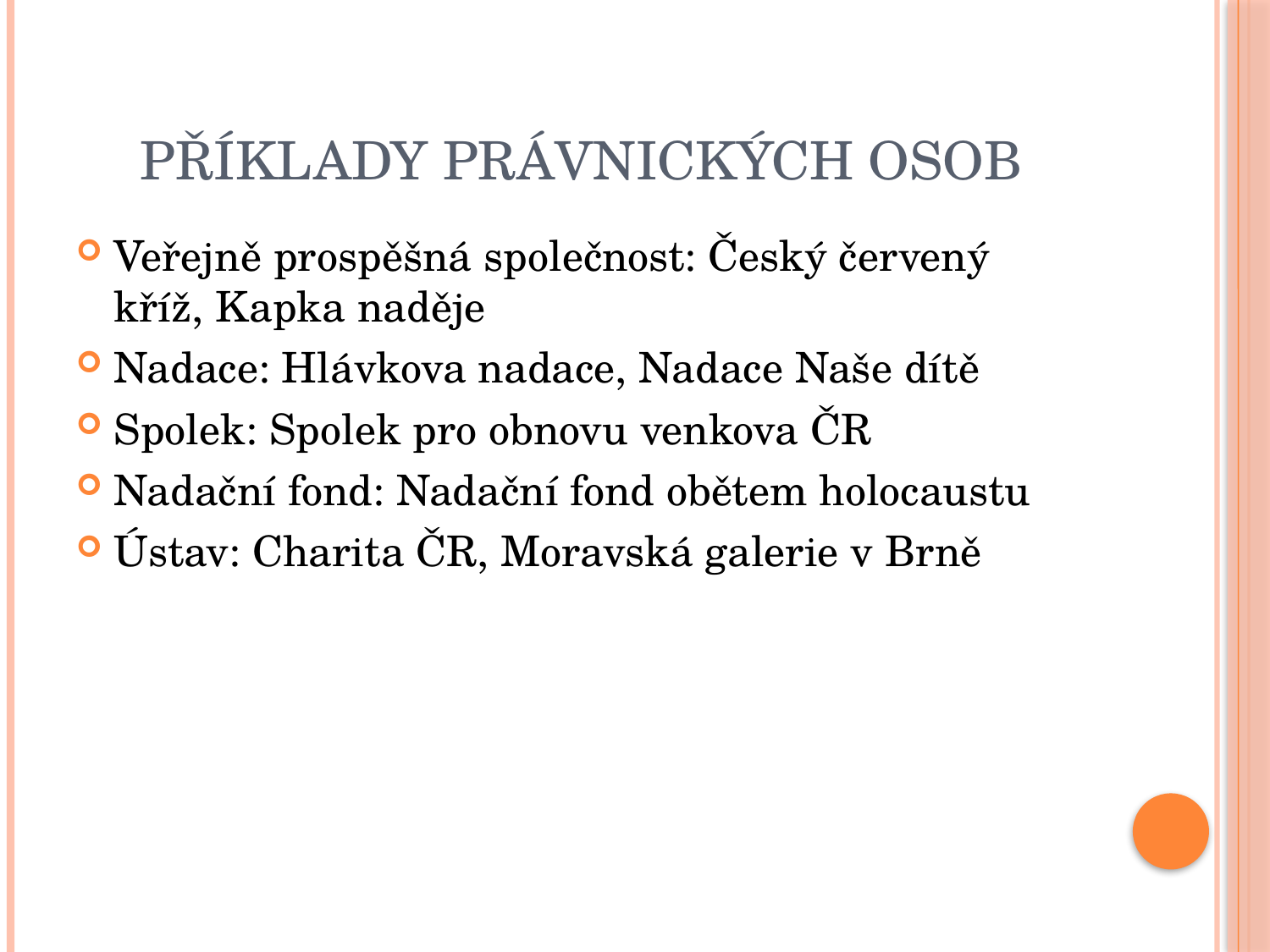

# Příklady právnických osob
Veřejně prospěšná společnost: Český červený kříž, Kapka naděje
Nadace: Hlávkova nadace, Nadace Naše dítě
Spolek: Spolek pro obnovu venkova ČR
Nadační fond: Nadační fond obětem holocaustu
Ústav: Charita ČR, Moravská galerie v Brně